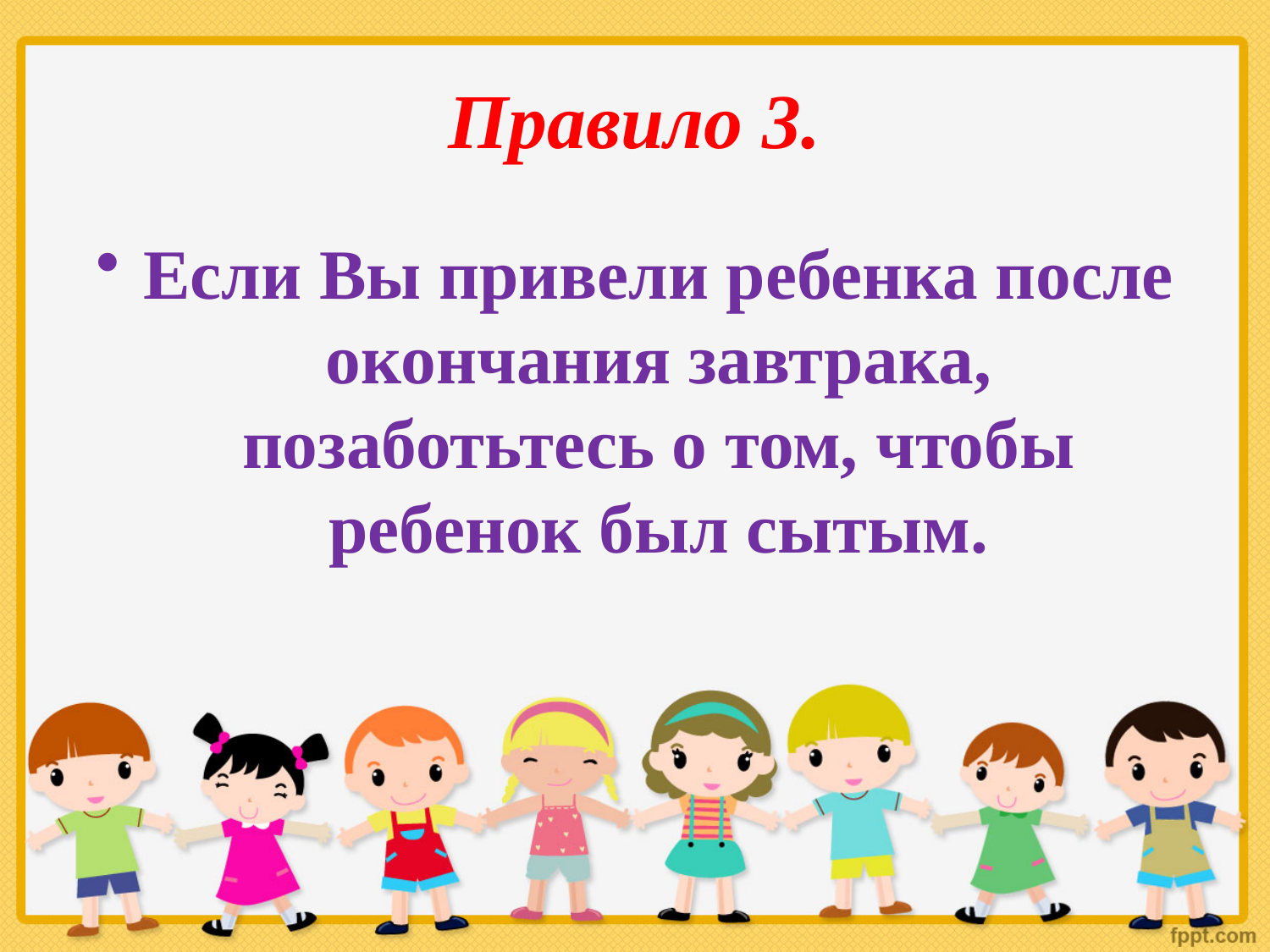

# Правило 3.
Если Вы привели ребенка после окончания завтрака, позаботьтесь о том, чтобы ребенок был сытым.